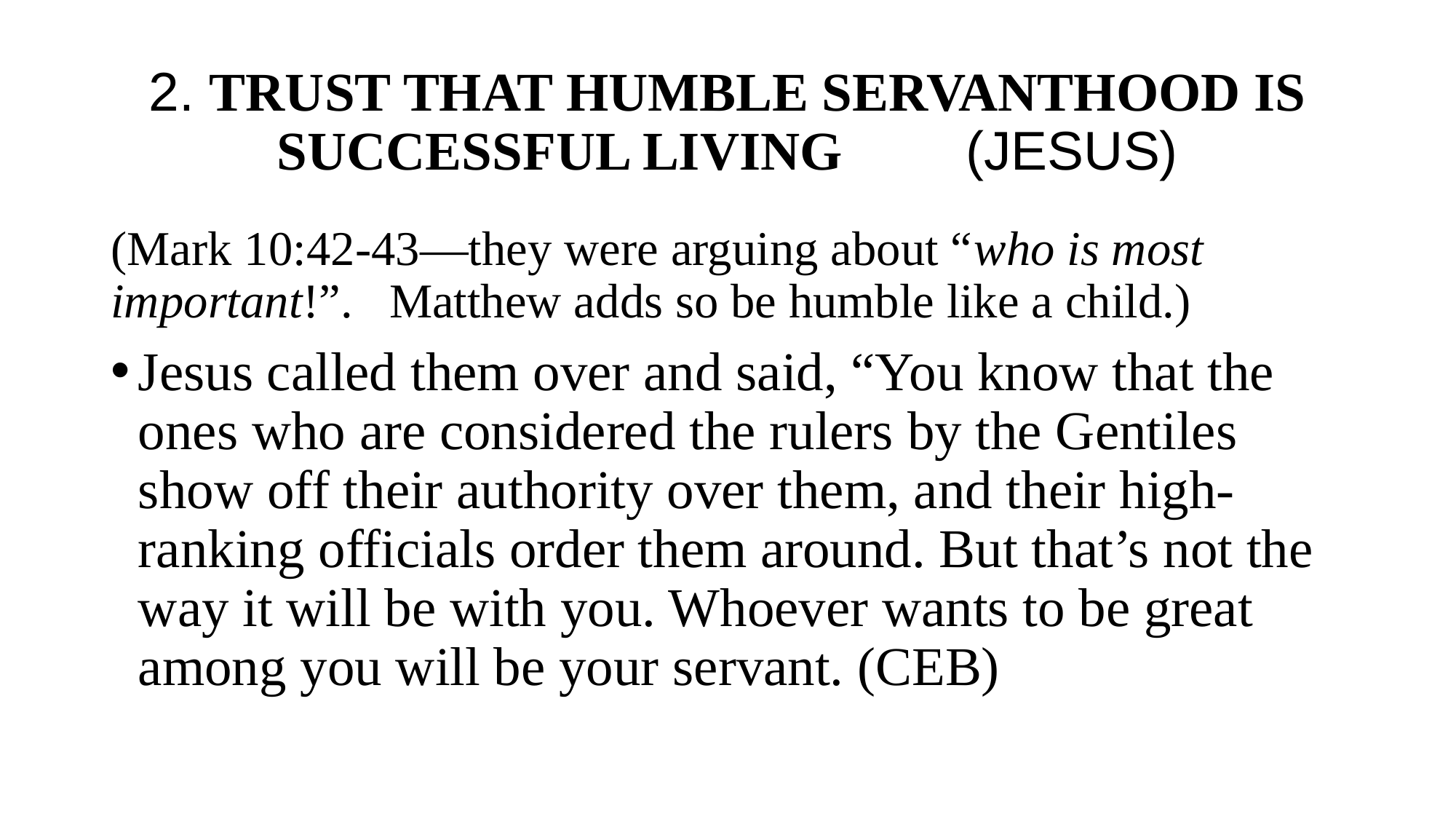

# 2. TRUST THAT HUMBLE SERVANTHOOD IS SUCCESSFUL LIVING         (JESUS)
(Mark 10:42-43—they were arguing about “who is most important!”.   Matthew adds so be humble like a child.)
Jesus called them over and said, “You know that the ones who are considered the rulers by the Gentiles show off their authority over them, and their high-ranking officials order them around. But that’s not the way it will be with you. Whoever wants to be great among you will be your servant. (CEB)